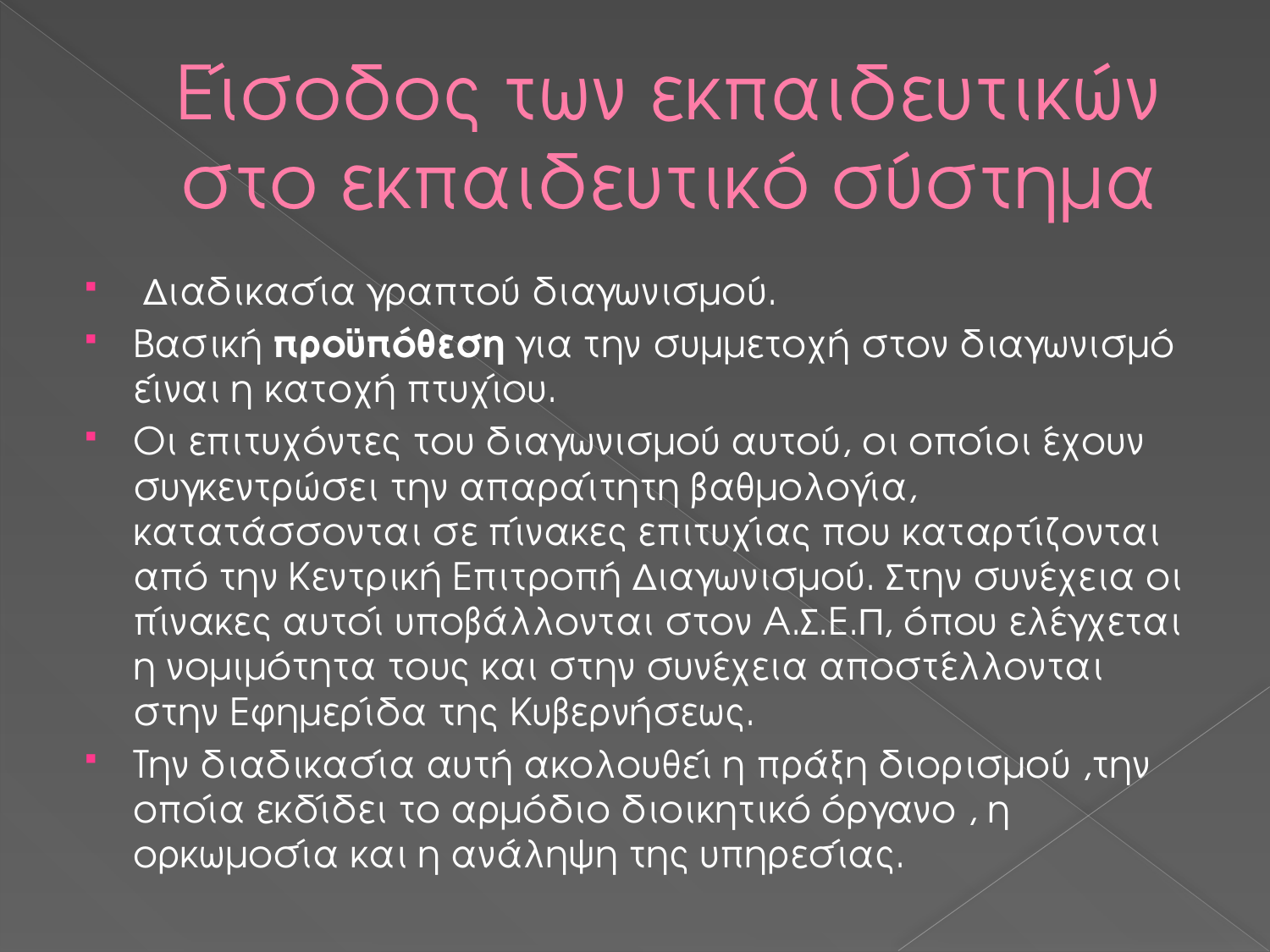

# Είσοδος των εκπαιδευτικών στο εκπαιδευτικό σύστημα
 Διαδικασία γραπτού διαγωνισμού.
Βασική προϋπόθεση για την συμμετοχή στον διαγωνισμό είναι η κατοχή πτυχίου.
Οι επιτυχόντες του διαγωνισμού αυτού, οι οποίοι έχουν συγκεντρώσει την απαραίτητη βαθμολογία, κατατάσσονται σε πίνακες επιτυχίας που καταρτίζονται από την Κεντρική Επιτροπή Διαγωνισμού. Στην συνέχεια οι πίνακες αυτοί υποβάλλονται στον Α.Σ.Ε.Π, όπου ελέγχεται η νομιμότητα τους και στην συνέχεια αποστέλλονται στην Εφημερίδα της Κυβερνήσεως.
Την διαδικασία αυτή ακολουθεί η πράξη διορισμού ,την οποία εκδίδει το αρμόδιο διοικητικό όργανο , η ορκωμοσία και η ανάληψη της υπηρεσίας.